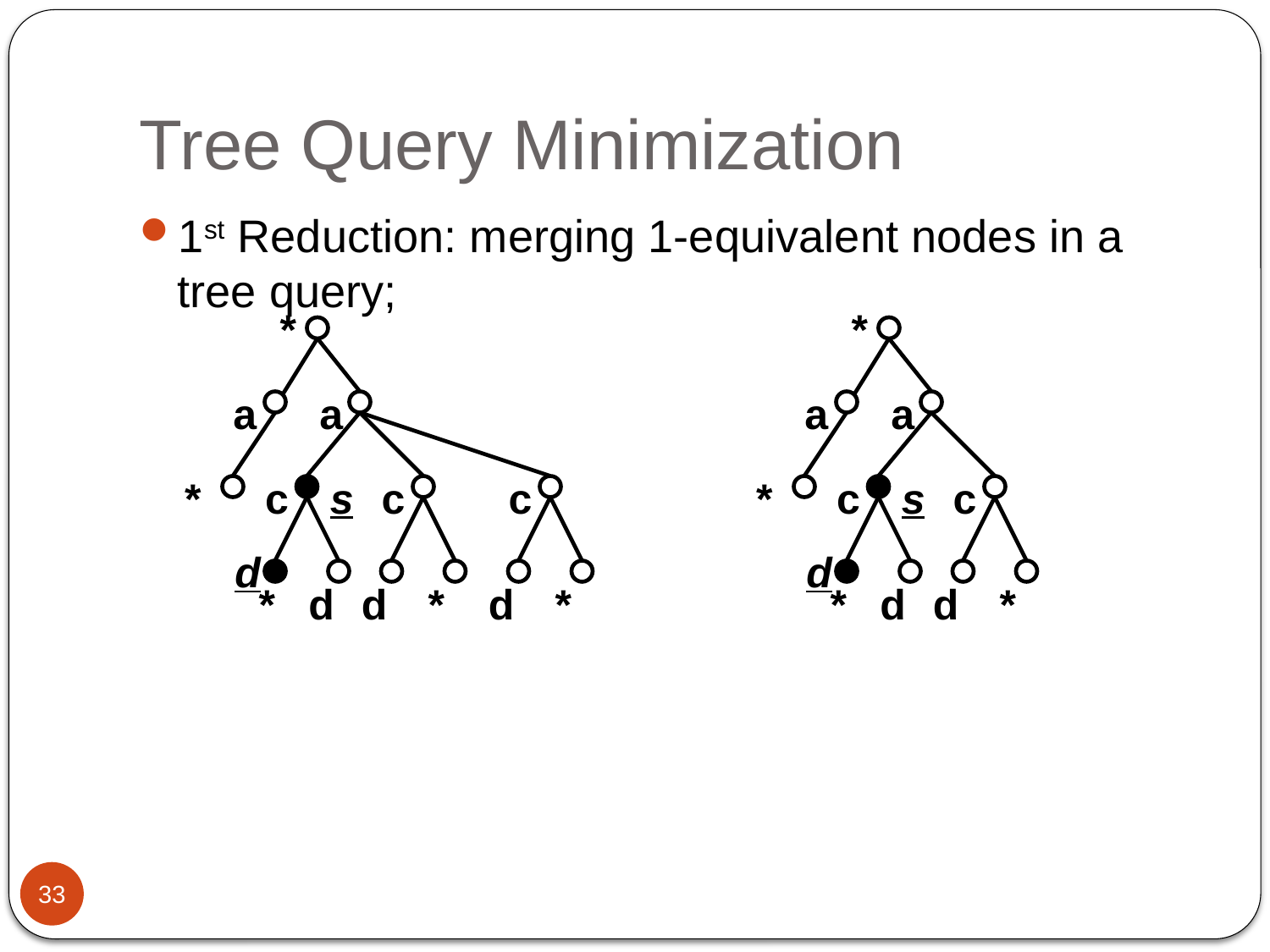

# Tree Query Minimization
1st Reduction: merging 1-equivalent nodes in a tree query;
*

a
a

*
c
c
c
s

d

*
d
d
*
d
*
*

a
a

*
c
c
s

d

*
d
d
*
33